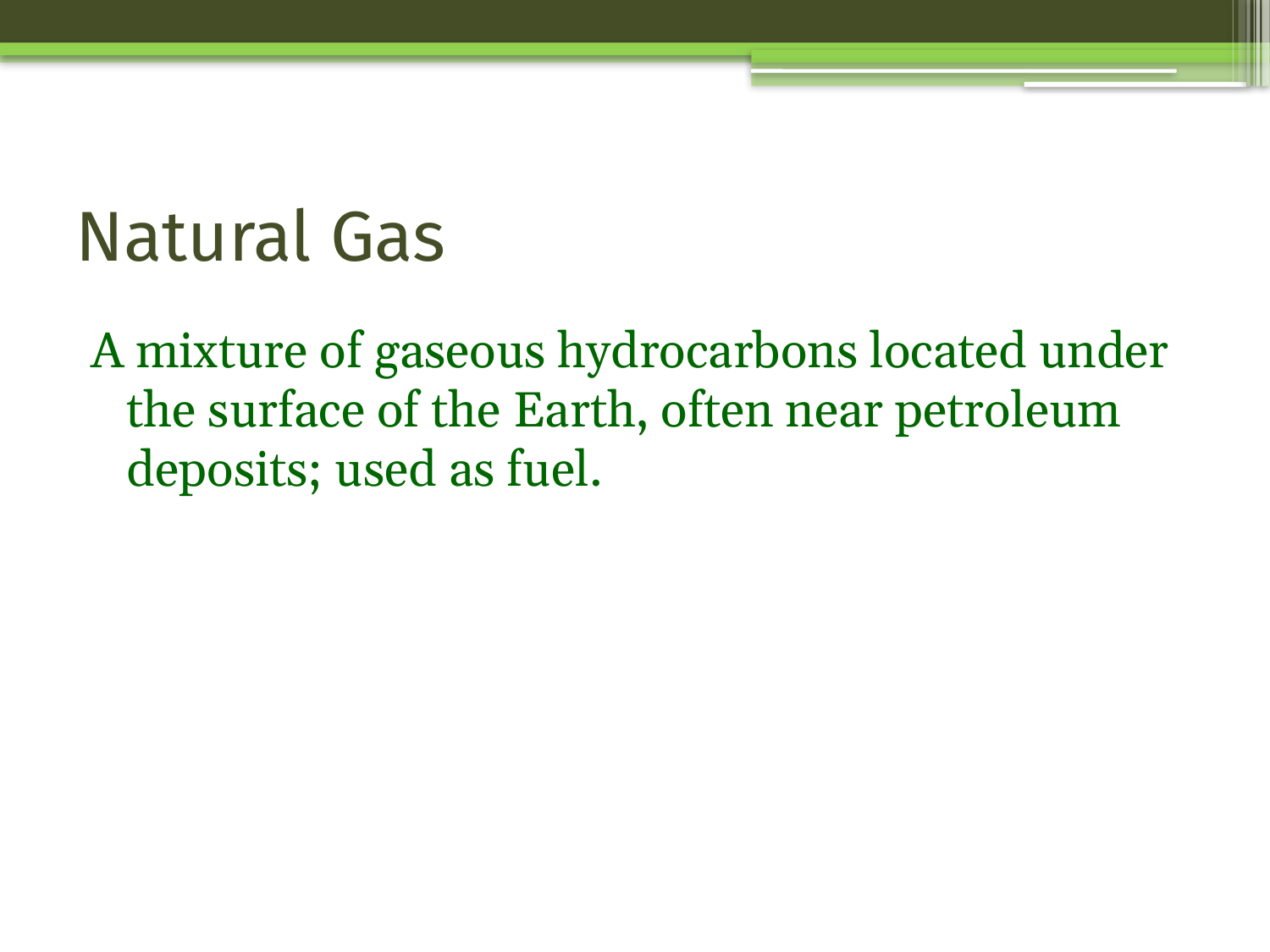

# Natural Gas
A mixture of gaseous hydrocarbons located under the surface of the Earth, often near petroleum deposits; used as fuel.